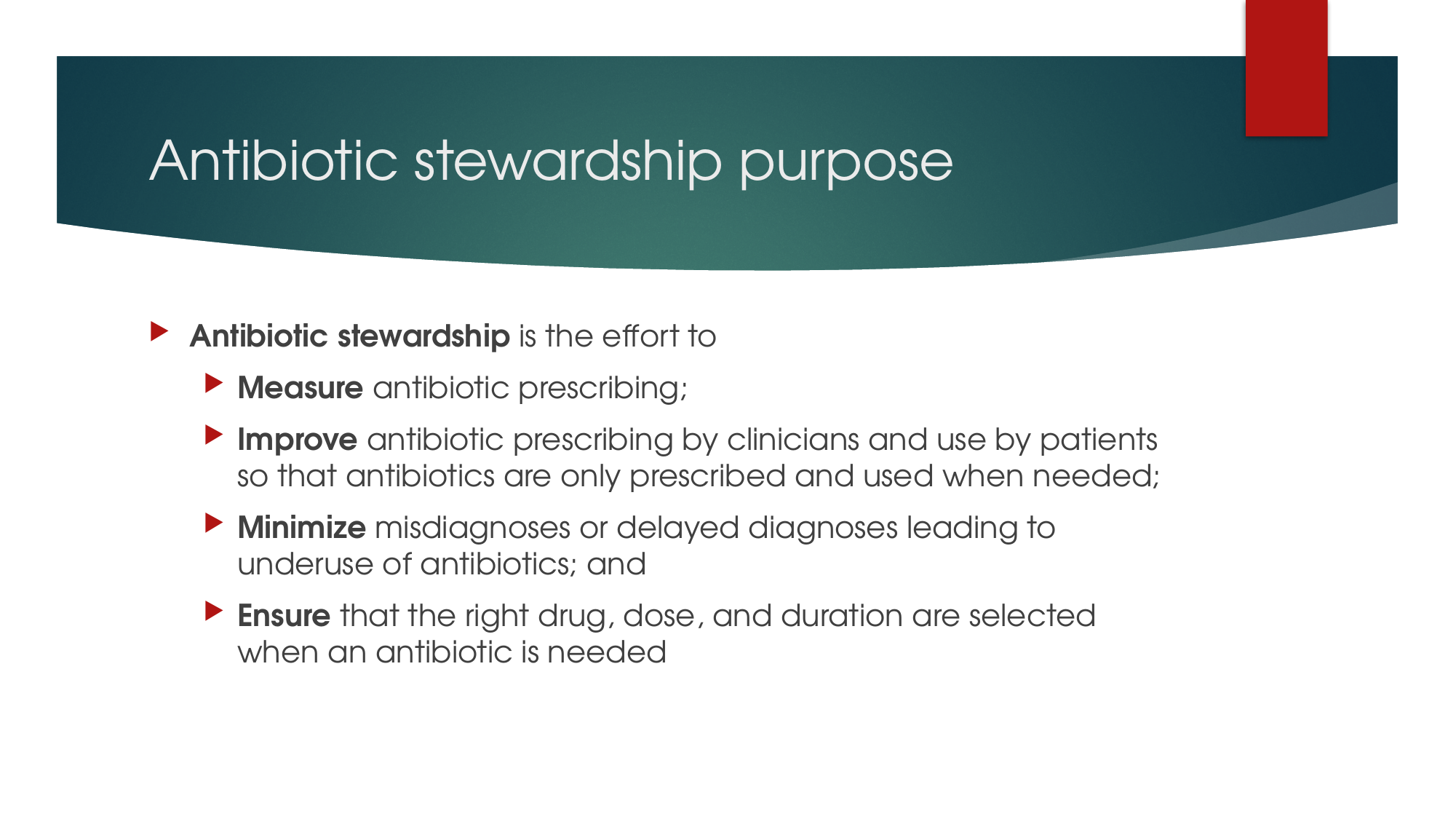

# Antibiotic stewardship purpose
Antibiotic stewardship is the effort to
Measure antibiotic prescribing;
Improve antibiotic prescribing by clinicians and use by patients so that antibiotics are only prescribed and used when needed;
Minimize misdiagnoses or delayed diagnoses leading to underuse of antibiotics; and
Ensure that the right drug, dose, and duration are selected when an antibiotic is needed